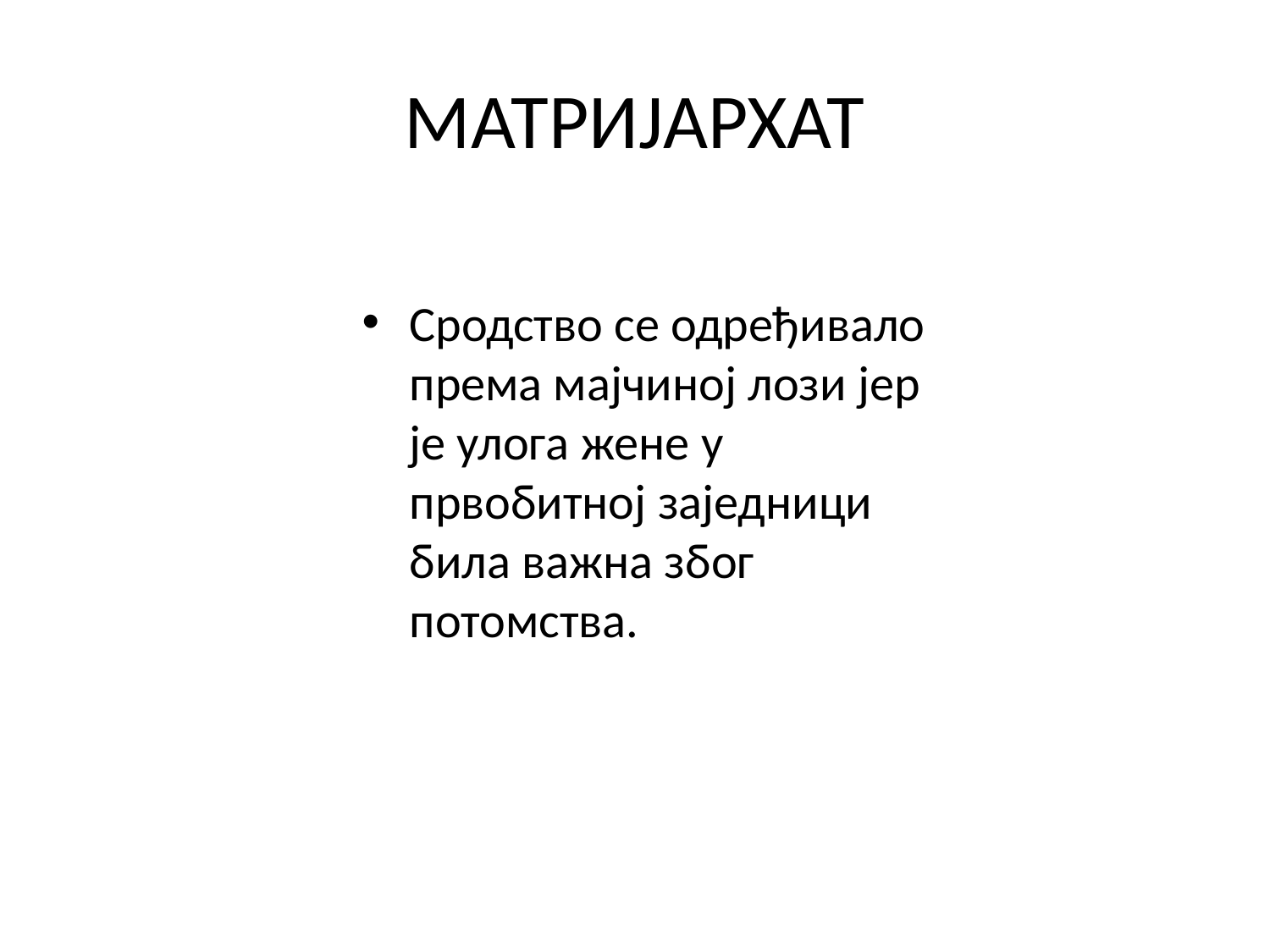

# МАТРИЈАРХАТ
Сродство се одређивало према мајчиној лози јер је улога жене у првобитној заједници била важна због потомства.